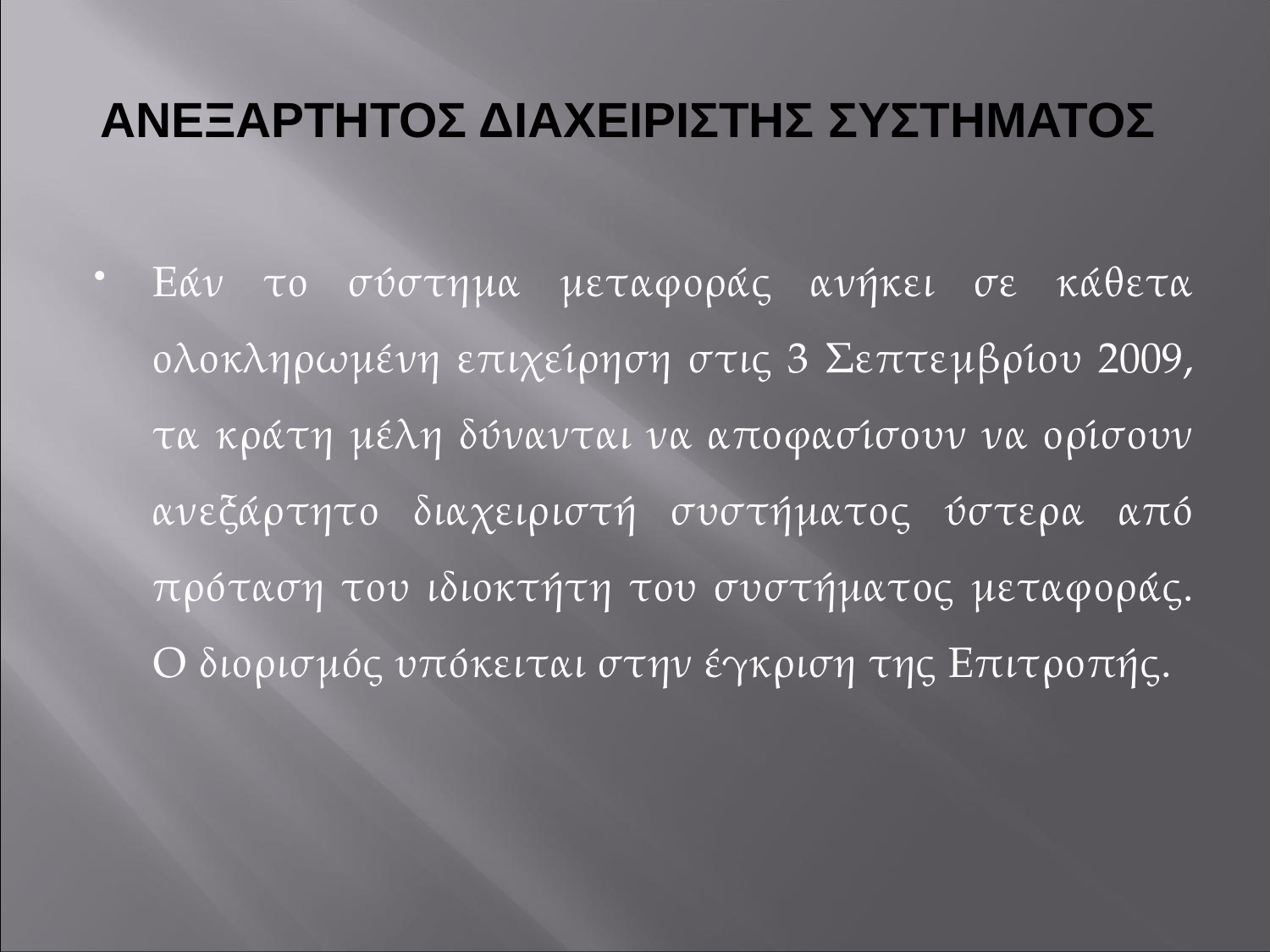

# ΑΝΕΞΑΡΤΗΤΟΣ ΔΙΑΧΕΙΡΙΣΤΗΣ ΣΥΣΤΗΜΑΤΟΣ
Εάν το σύστημα μεταφοράς ανήκει σε κάθετα ολοκληρωμένη επιχείρηση στις 3 Σεπτεμβρίου 2009, τα κράτη μέλη δύνανται να αποφασίσουν να ορίσουν ανεξάρτητο διαχειριστή συστήματος ύστερα από πρόταση του ιδιοκτήτη του συστήματος μεταφοράς. Ο διορισμός υπόκειται στην έγκριση της Επιτροπής.